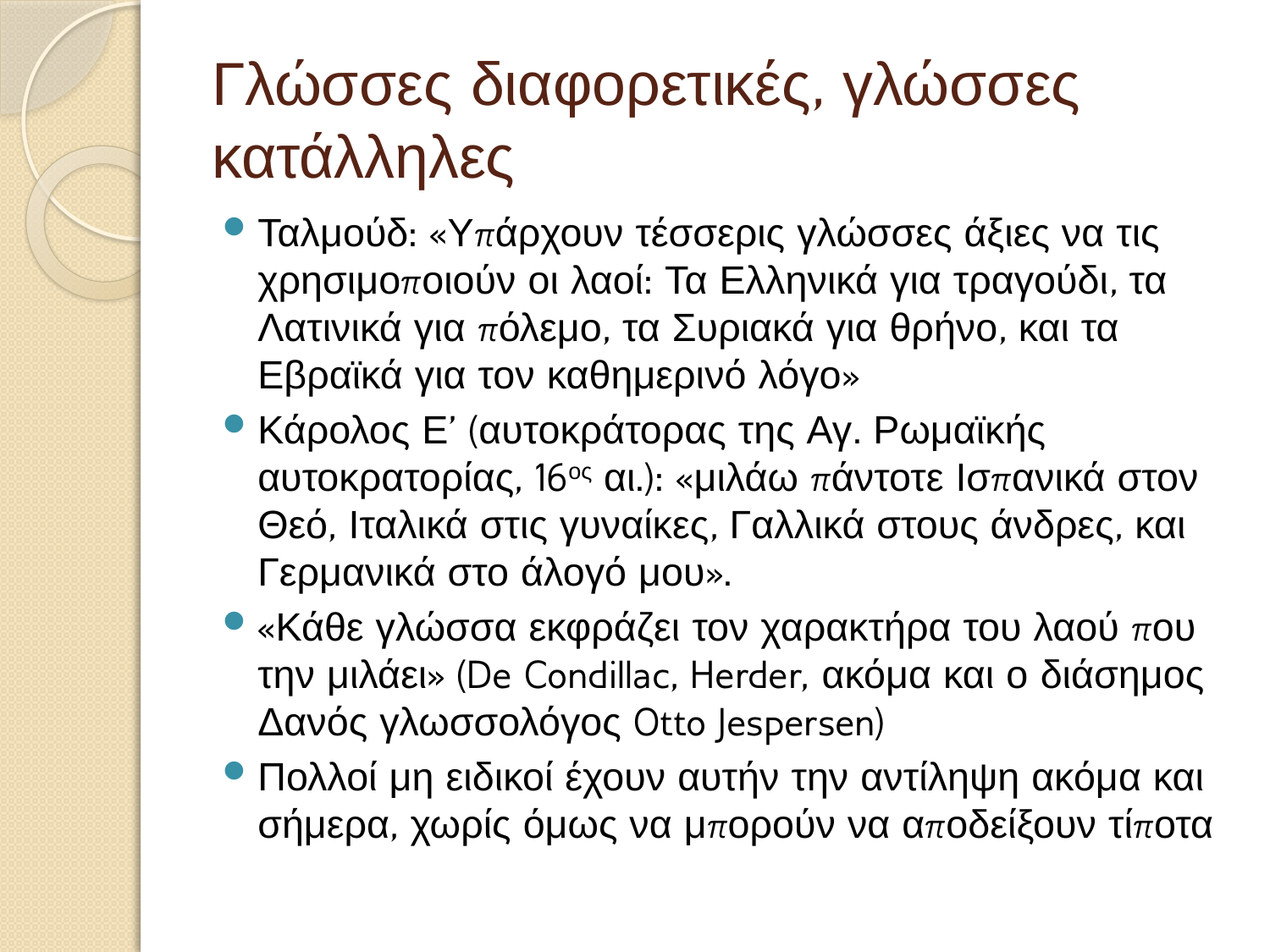

# Γλώσσες διαφορετικές, γλώσσες κατάλληλες
Ταλμούδ: «Υπάρχουν τέσσερις γλώσσες άξιες να τις χρησιμοποιούν οι λαοί: Τα Ελληνικά για τραγούδι, τα Λατινικά για πόλεμο, τα Συριακά για θρήνο, και τα Εβραϊκά για τον καθημερινό λόγο»
Κάρολος Ε’ (αυτοκράτορας της Αγ. Ρωμαϊκής αυτοκρατορίας, 16ος αι.): «μιλάω πάντοτε Ισπανικά στον Θεό, Ιταλικά στις γυναίκες, Γαλλικά στους άνδρες, και Γερμανικά στο άλογό μου».
«Κάθε γλώσσα εκφράζει τον χαρακτήρα του λαού που την μιλάει» (De Condillac, Herder, ακόμα και ο διάσημος Δανός γλωσσολόγος Otto Jespersen)
Πολλοί μη ειδικοί έχουν αυτήν την αντίληψη ακόμα και σήμερα, χωρίς όμως να μπορούν να αποδείξουν τίποτα